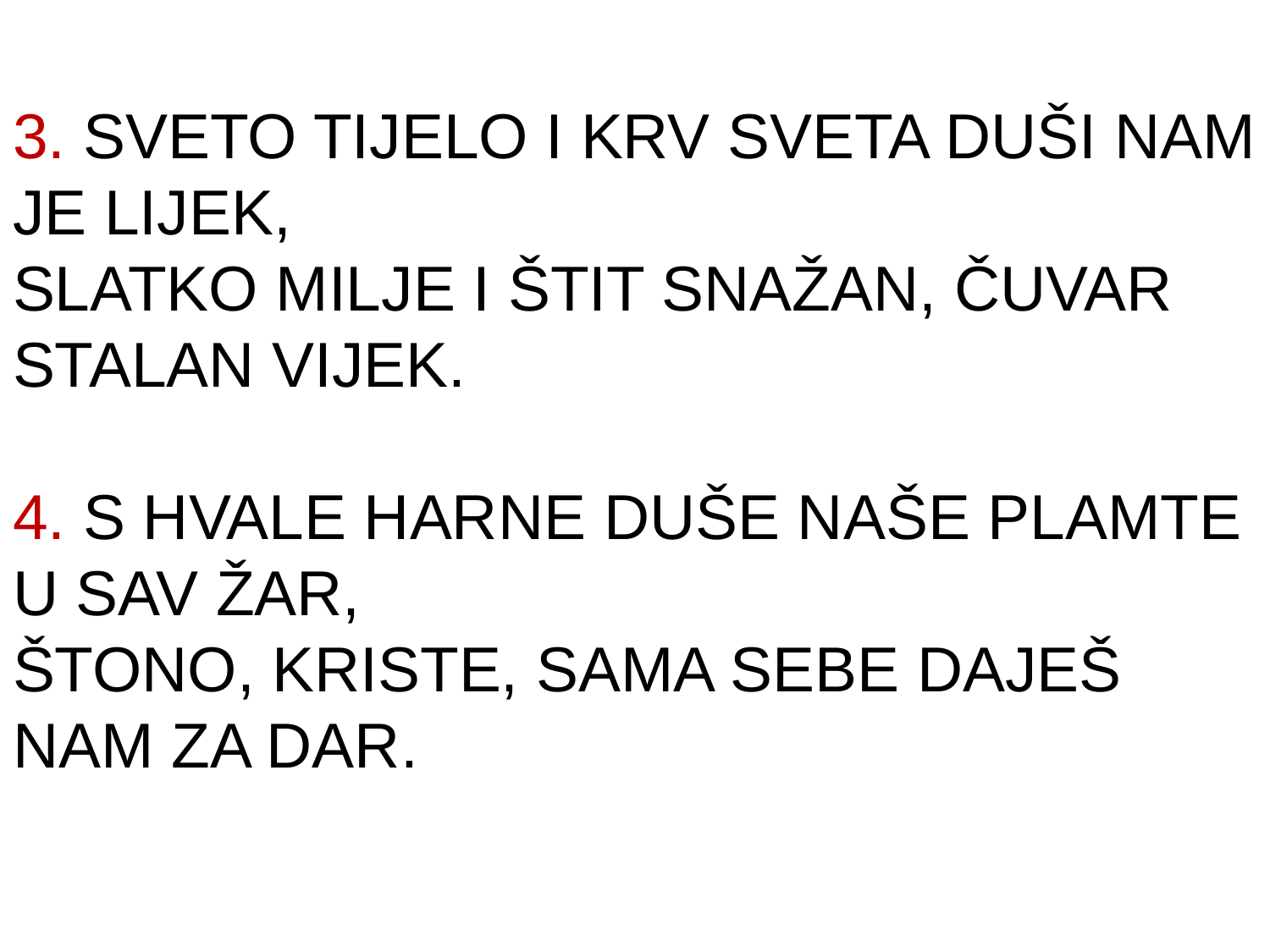

3. SVETO TIJELO I KRV SVETA DUŠI NAM JE LIJEK,
SLATKO MILJE I ŠTIT SNAŽAN, ČUVAR STALAN VIJEK.

4. S HVALE HARNE DUŠE NAŠE PLAMTE U SAV ŽAR,
ŠTONO, KRISTE, SAMA SEBE DAJEŠ NAM ZA DAR.